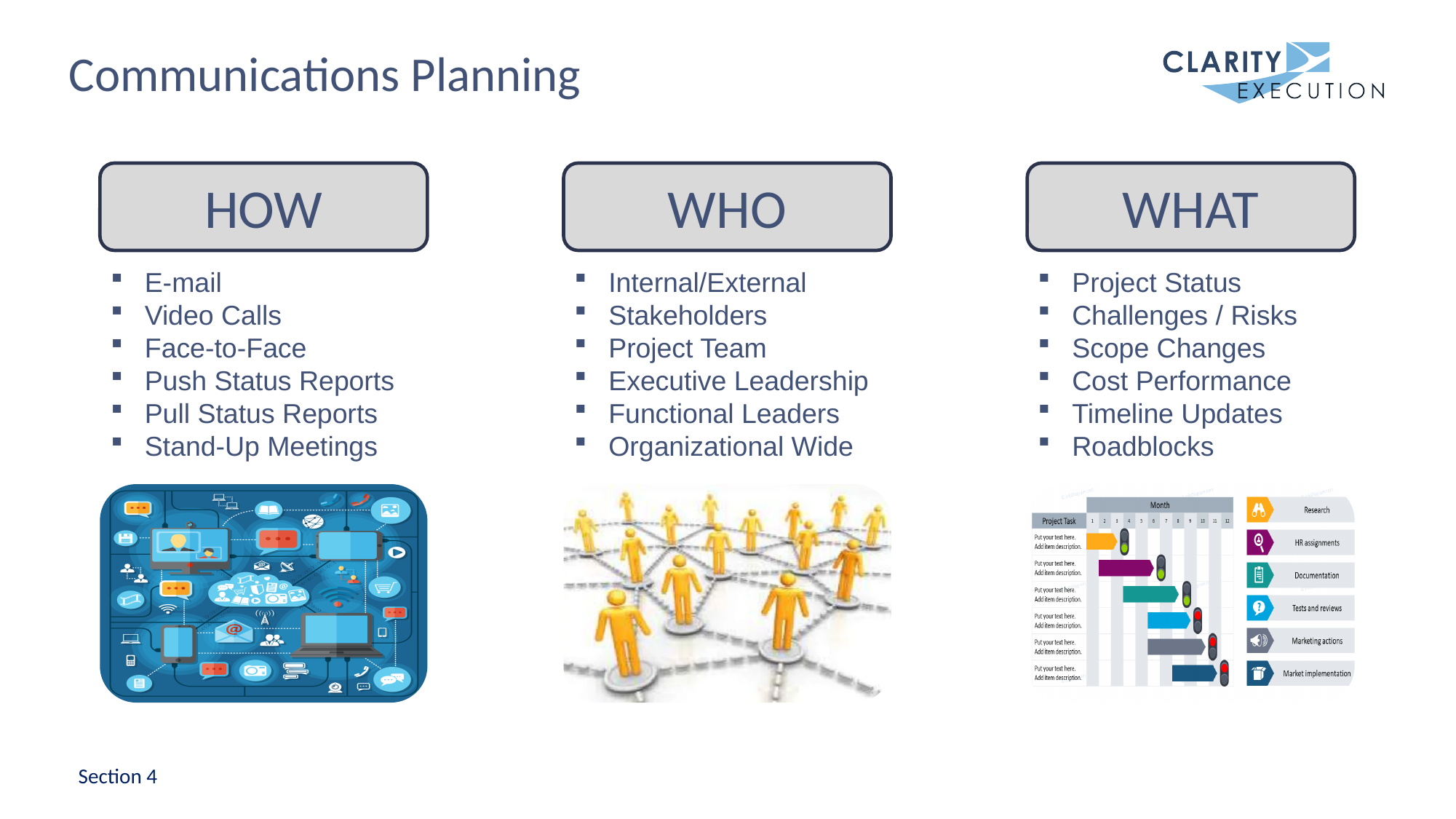

# Communications Planning
HOW
E-mail
Video Calls
Face-to-Face
Push Status Reports
Pull Status Reports
Stand-Up Meetings

WHO
Internal/External
Stakeholders
Project Team
Executive Leadership
Functional Leaders
Organizational Wide

WHAT
Project Status
Challenges / Risks
Scope Changes
Cost Performance
Timeline Updates
Roadblocks

Section 4